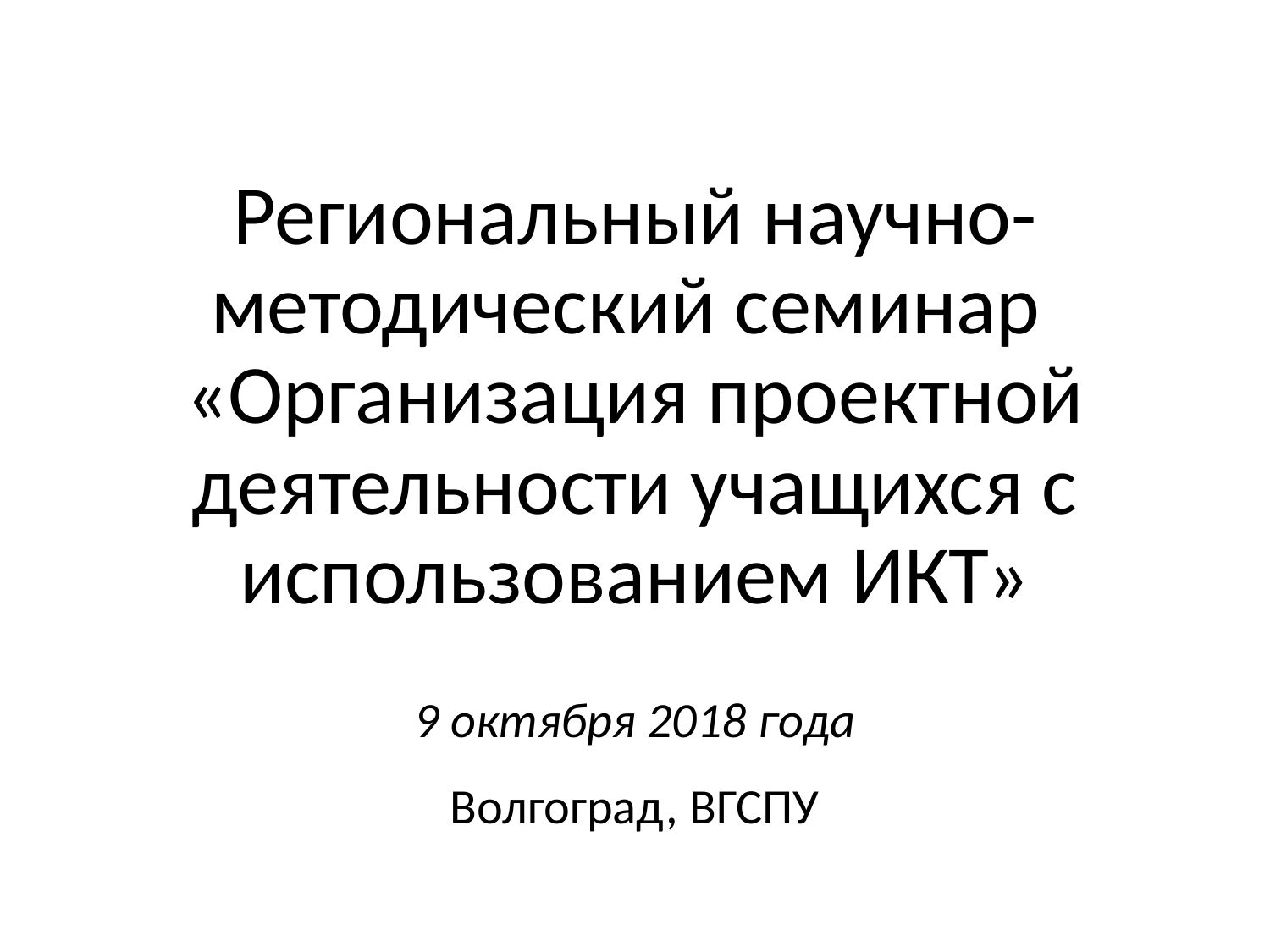

# Региональный научно-методический семинар «Организация проектной деятельности учащихся с использованием ИКТ»
9 октября 2018 года

Волгоград, ВГСПУ